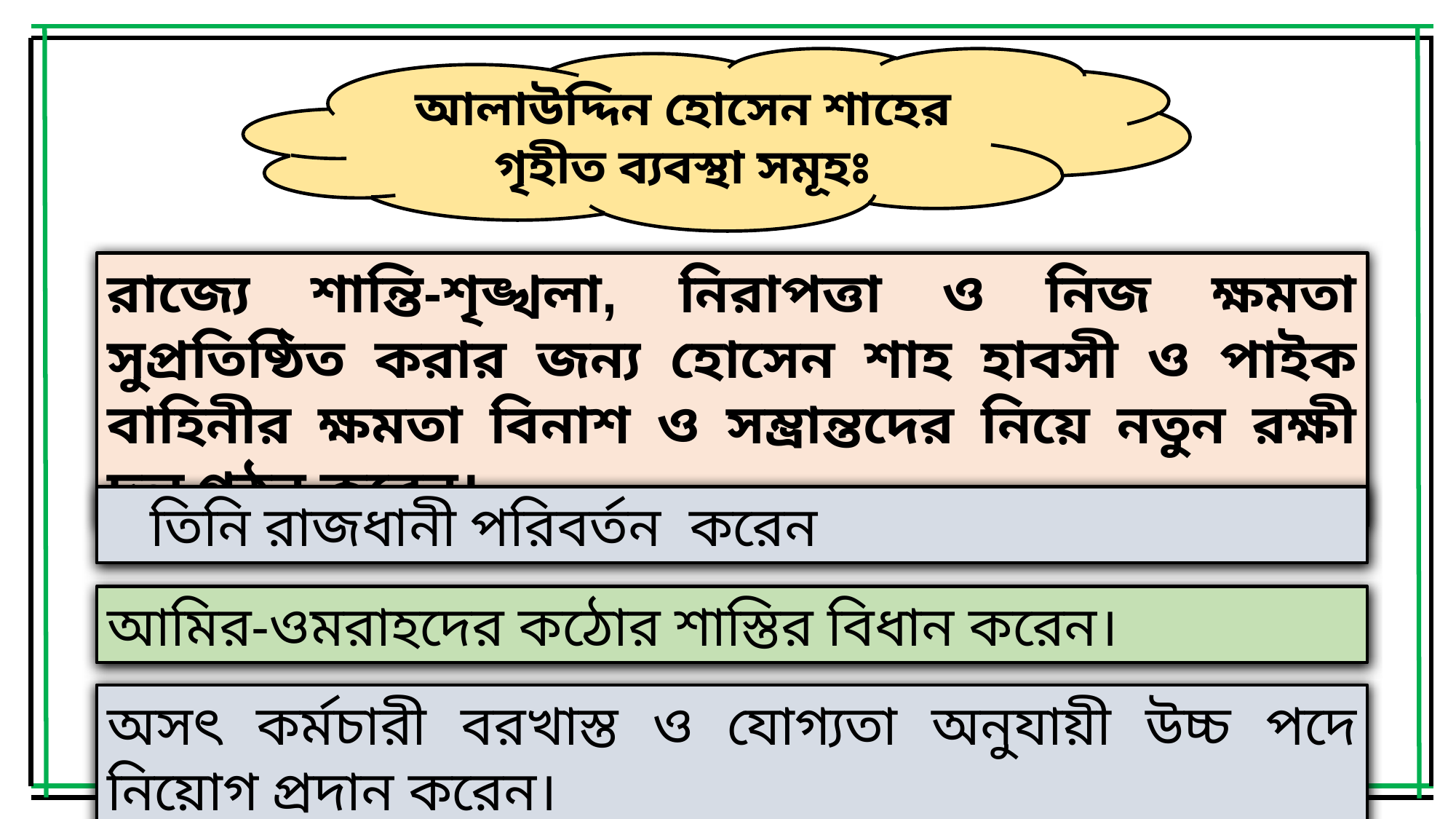

আলাউদ্দিন হোসেন শাহের গৃহীত ব্যবস্থা সমূহঃ
রাজ্যে শান্তি-শৃঙ্খলা, নিরাপত্তা ও নিজ ক্ষমতা সুপ্রতিষ্ঠিত করার জন্য হোসেন শাহ হাবসী ও পাইক বাহিনীর ক্ষমতা বিনাশ ও সম্ভ্রান্তদের নিয়ে নতুন রক্ষী দল গঠন করেন।
   তিনি রাজধানী পরিবর্তন  করেন
আমির-ওমরাহদের কঠোর শাস্তির বিধান করেন।
অসৎ কর্মচারী বরখাস্ত ও যোগ্যতা অনুযায়ী উচ্চ পদে নিয়োগ প্রদান করেন।